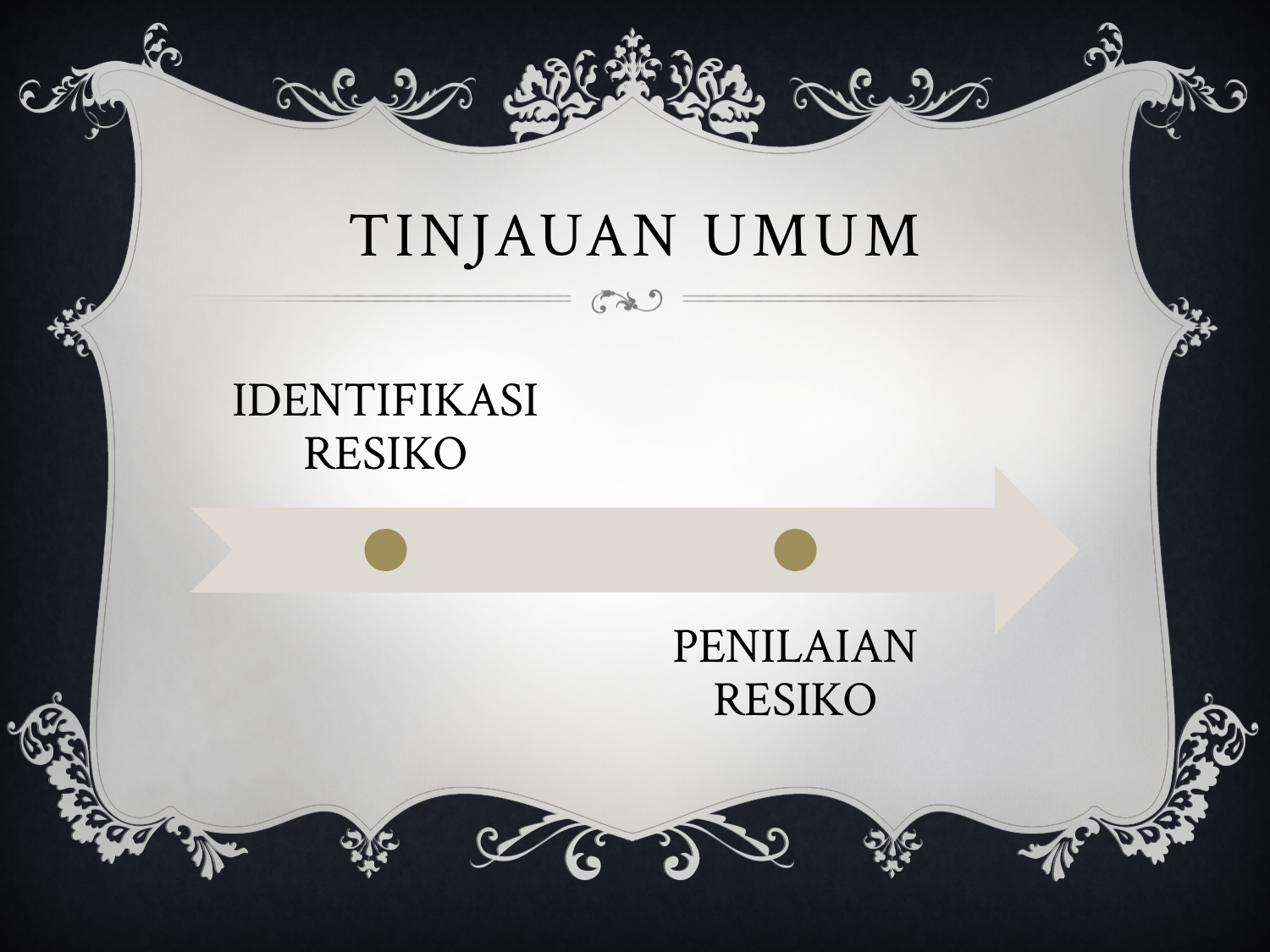

# TINJAUAN UMUM
IDENTIFIKASI RESIKO
PENILAIAN RESIKO